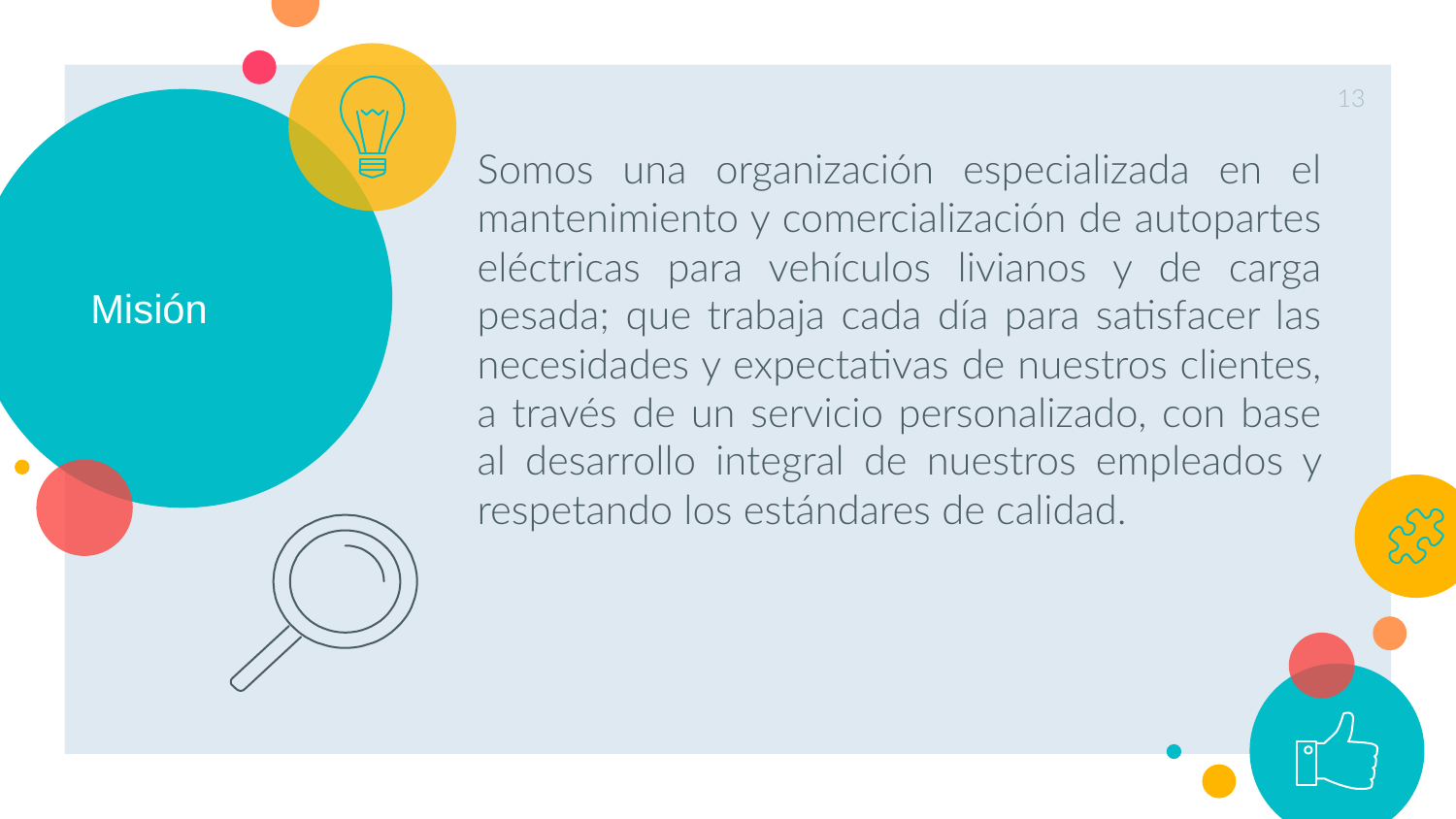

13
# Misión
Somos una organización especializada en el mantenimiento y comercialización de autopartes eléctricas para vehículos livianos y de carga pesada; que trabaja cada día para satisfacer las necesidades y expectativas de nuestros clientes, a través de un servicio personalizado, con base al desarrollo integral de nuestros empleados y respetando los estándares de calidad.